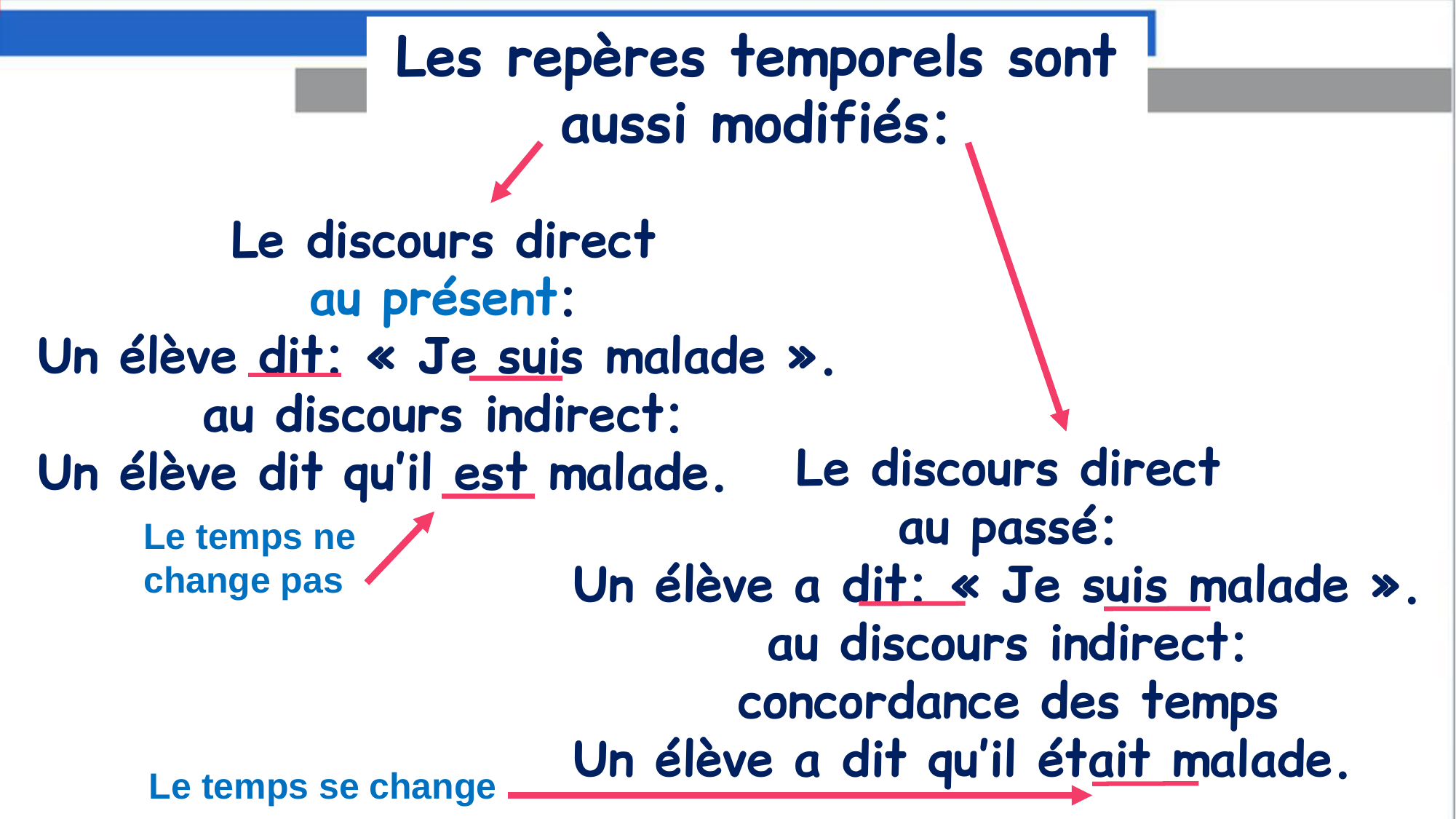

Les repères temporels sont aussi modifiés:
Le discours direct
au présent:
Un élève dit: « Je suis malade ».
au discours indirect:
Un élève dit qu’il est malade.
Le discours direct
au passé:
Un élève a dit: « Je suis malade ».
au discours indirect:
concordance des temps
Un élève a dit qu’il était malade.
Le temps ne change pas
Le temps se change